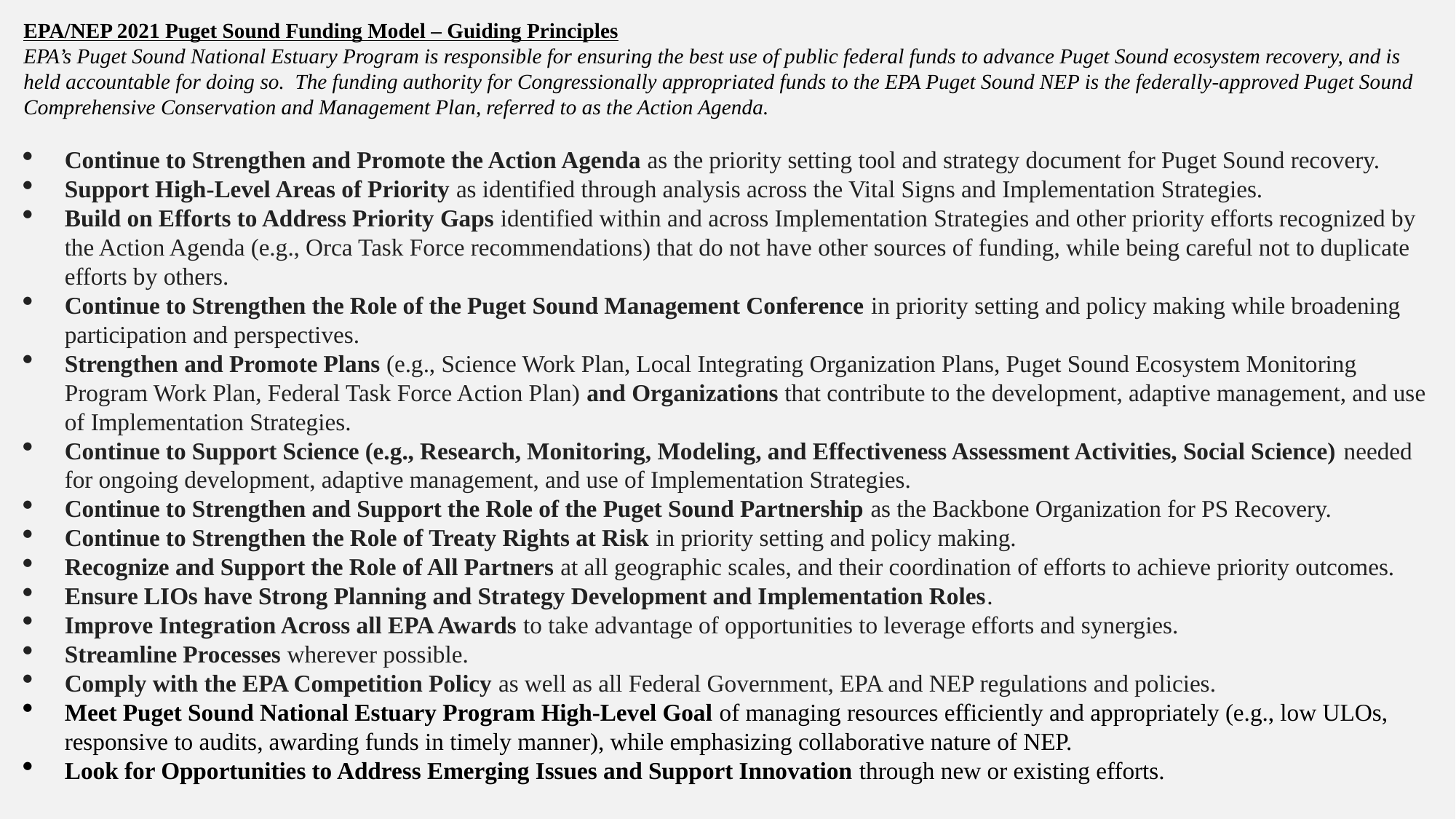

EPA/NEP 2021 Puget Sound Funding Model – Guiding Principles
EPA’s Puget Sound National Estuary Program is responsible for ensuring the best use of public federal funds to advance Puget Sound ecosystem recovery, and is held accountable for doing so.  The funding authority for Congressionally appropriated funds to the EPA Puget Sound NEP is the federally-approved Puget Sound Comprehensive Conservation and Management Plan, referred to as the Action Agenda.

Continue to Strengthen and Promote the Action Agenda as the priority setting tool and strategy document for Puget Sound recovery.
Support High-Level Areas of Priority as identified through analysis across the Vital Signs and Implementation Strategies.
Build on Efforts to Address Priority Gaps identified within and across Implementation Strategies and other priority efforts recognized by the Action Agenda (e.g., Orca Task Force recommendations) that do not have other sources of funding, while being careful not to duplicate efforts by others.
Continue to Strengthen the Role of the Puget Sound Management Conference in priority setting and policy making while broadening participation and perspectives.
Strengthen and Promote Plans (e.g., Science Work Plan, Local Integrating Organization Plans, Puget Sound Ecosystem Monitoring Program Work Plan, Federal Task Force Action Plan) and Organizations that contribute to the development, adaptive management, and use of Implementation Strategies.
Continue to Support Science (e.g., Research, Monitoring, Modeling, and Effectiveness Assessment Activities, Social Science) needed for ongoing development, adaptive management, and use of Implementation Strategies.
Continue to Strengthen and Support the Role of the Puget Sound Partnership as the Backbone Organization for PS Recovery.
Continue to Strengthen the Role of Treaty Rights at Risk in priority setting and policy making.
Recognize and Support the Role of All Partners at all geographic scales, and their coordination of efforts to achieve priority outcomes.
Ensure LIOs have Strong Planning and Strategy Development and Implementation Roles.
Improve Integration Across all EPA Awards to take advantage of opportunities to leverage efforts and synergies.
Streamline Processes wherever possible.
Comply with the EPA Competition Policy as well as all Federal Government, EPA and NEP regulations and policies.
Meet Puget Sound National Estuary Program High-Level Goal of managing resources efficiently and appropriately (e.g., low ULOs, responsive to audits, awarding funds in timely manner), while emphasizing collaborative nature of NEP.
Look for Opportunities to Address Emerging Issues and Support Innovation through new or existing efforts.